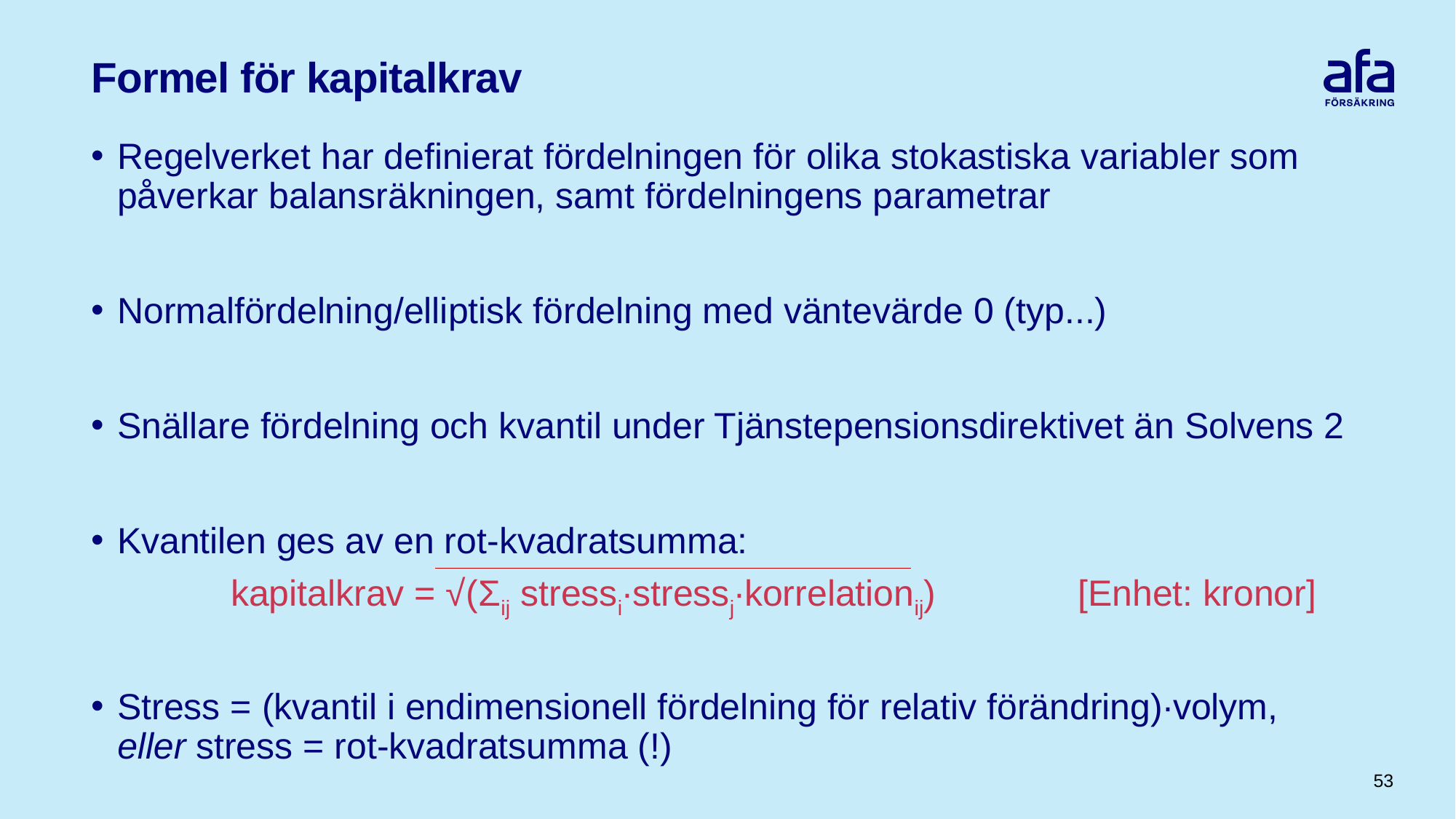

# Formel för kapitalkrav
Regelverket har definierat fördelningen för olika stokastiska variabler som påverkar balansräkningen, samt fördelningens parametrar

Normalfördelning/elliptisk fördelning med väntevärde 0 (typ...)

Snällare fördelning och kvantil under Tjänstepensionsdirektivet än Solvens 2

Kvantilen ges av en rot-kvadratsumma:
	kapitalkrav = √(Σij stressi∙stressj∙korrelationij)              [Enhet: kronor]

Stress = (kvantil i endimensionell fördelning för relativ förändring)∙volym,
eller stress = rot-kvadratsumma (!)

53